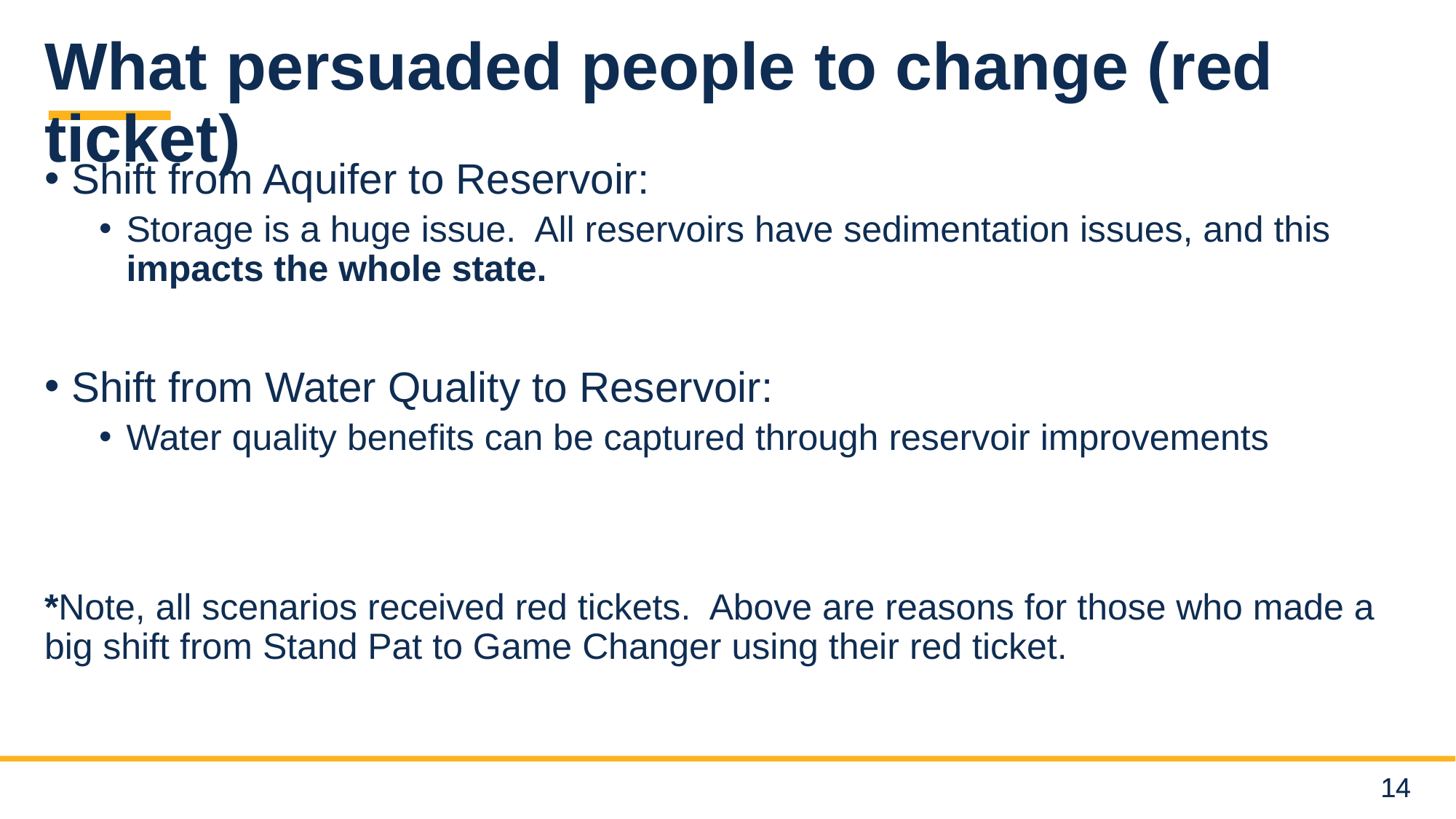

# What persuaded people to change (red ticket)
Shift from Aquifer to Reservoir:
Storage is a huge issue.  All reservoirs have sedimentation issues, and this impacts the whole state.

Shift from Water Quality to Reservoir:
Water quality benefits can be captured through reservoir improvements

*Note, all scenarios received red tickets.  Above are reasons for those who made a big shift from Stand Pat to Game Changer using their red ticket.